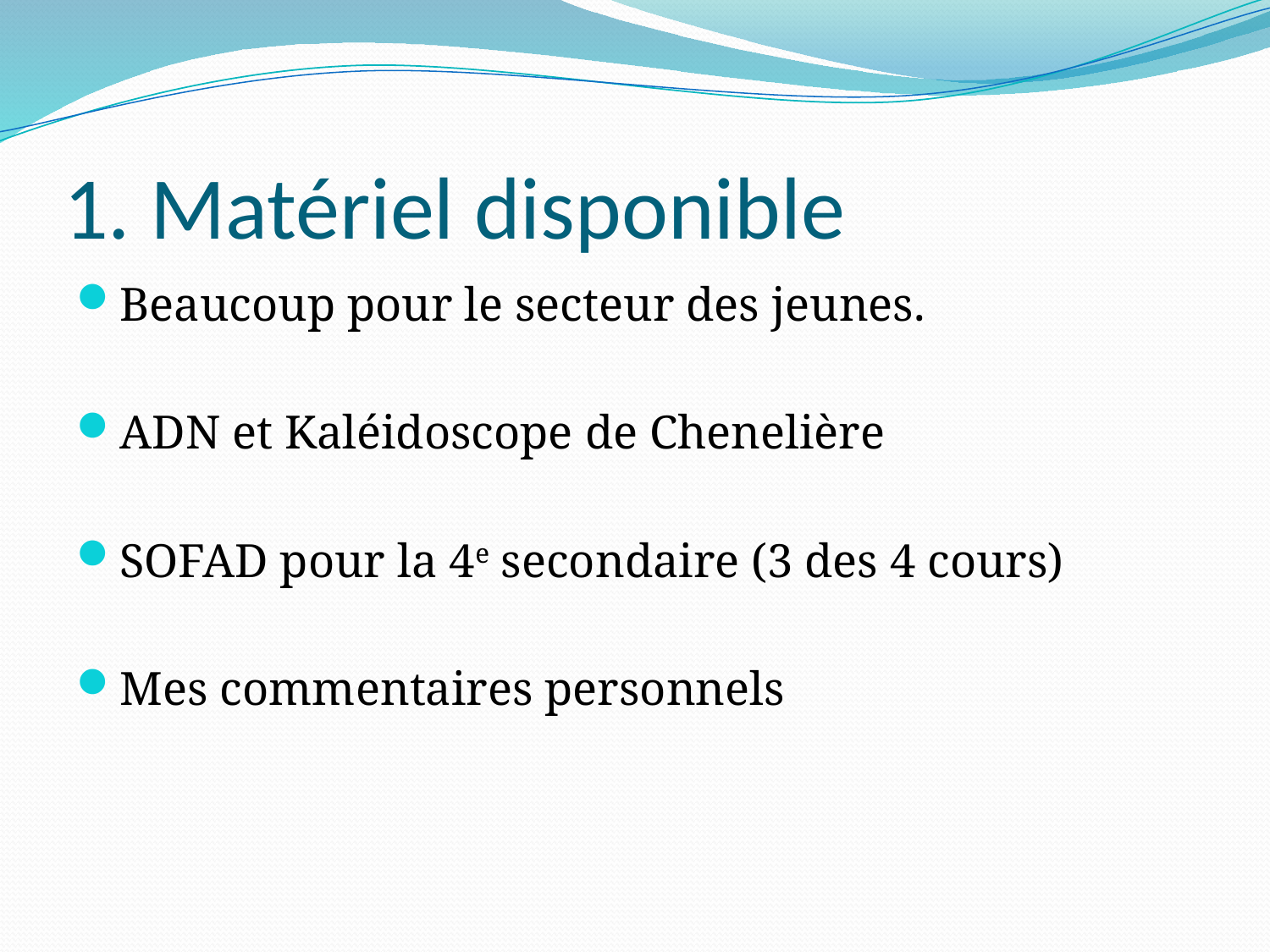

# 1. Matériel disponible
Beaucoup pour le secteur des jeunes.

ADN et Kaléidoscope de Chenelière

SOFAD pour la 4e secondaire (3 des 4 cours)

Mes commentaires personnels